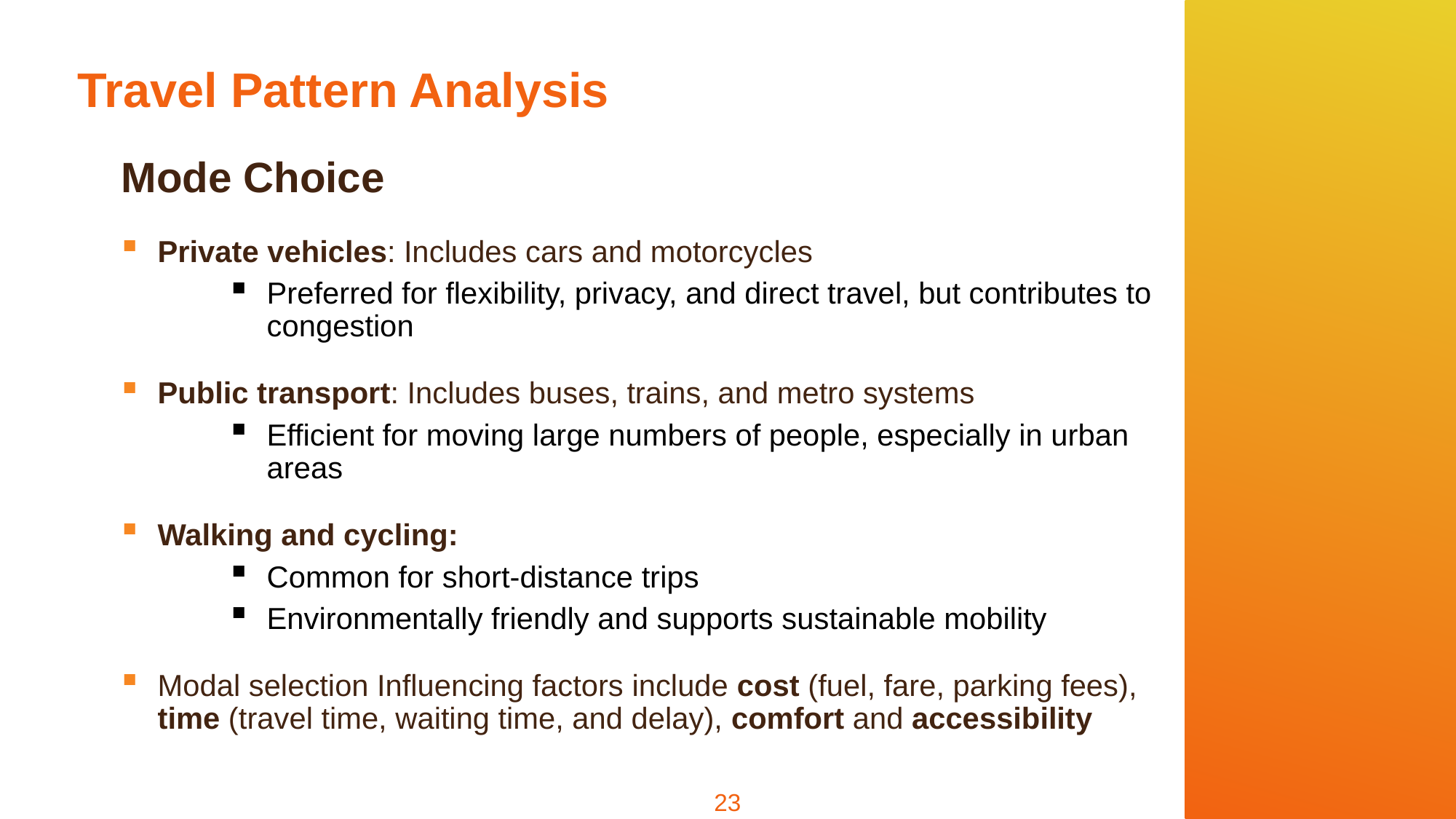

# Travel Pattern Analysis
Mode Choice
Private vehicles: Includes cars and motorcycles
Preferred for flexibility, privacy, and direct travel, but contributes to congestion
Public transport: Includes buses, trains, and metro systems
Efficient for moving large numbers of people, especially in urban areas
Walking and cycling:
Common for short-distance trips
Environmentally friendly and supports sustainable mobility
Modal selection Influencing factors include cost (fuel, fare, parking fees), time (travel time, waiting time, and delay), comfort and accessibility